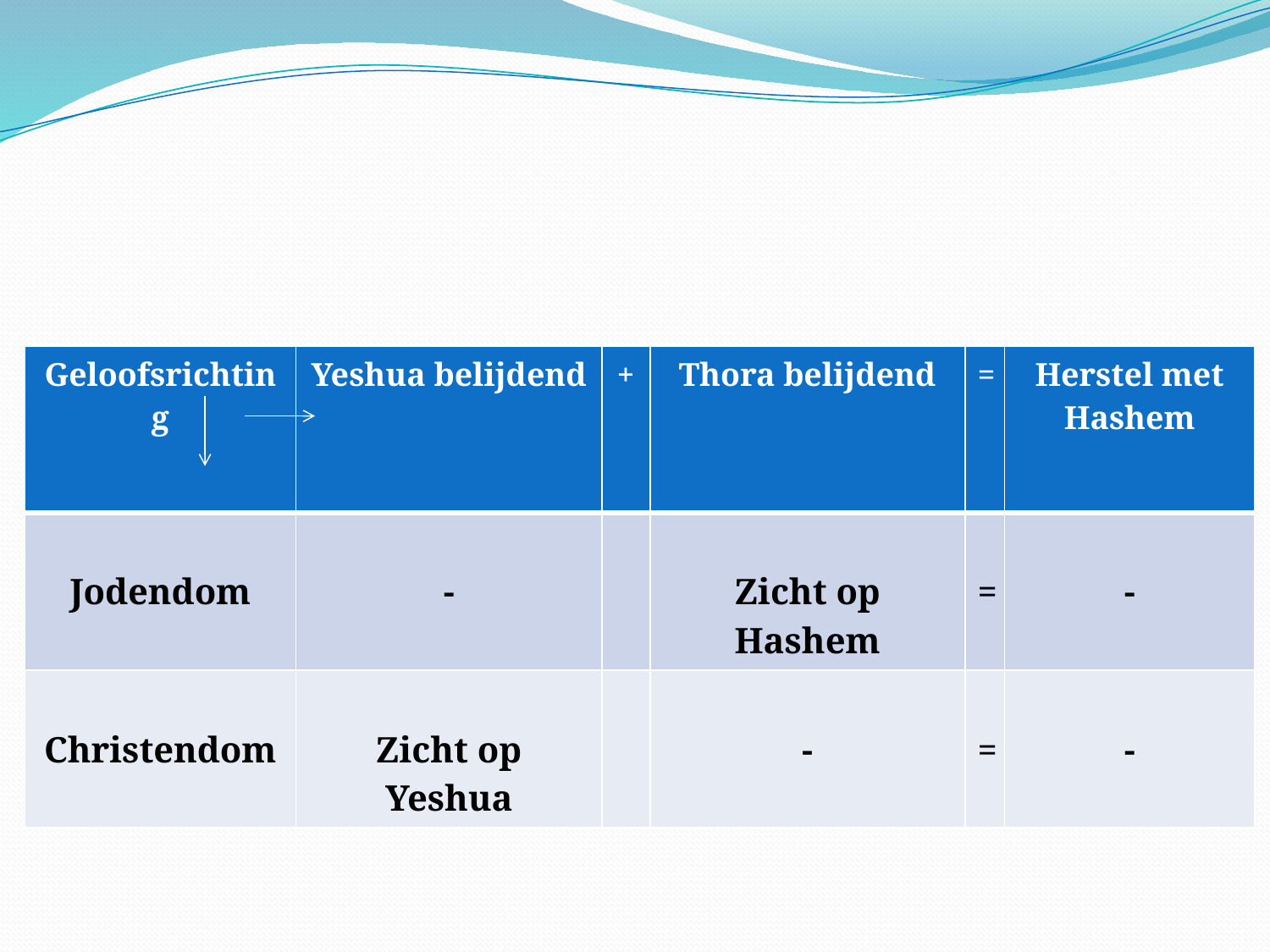

#
| Geloofsrichting | Yeshua belijdend | + | Thora belijdend | = | Herstel met Hashem |
| --- | --- | --- | --- | --- | --- |
| Jodendom | - |  | Zicht op Hashem | = | - |
| Christendom | Zicht op Yeshua |  | - | = | - |